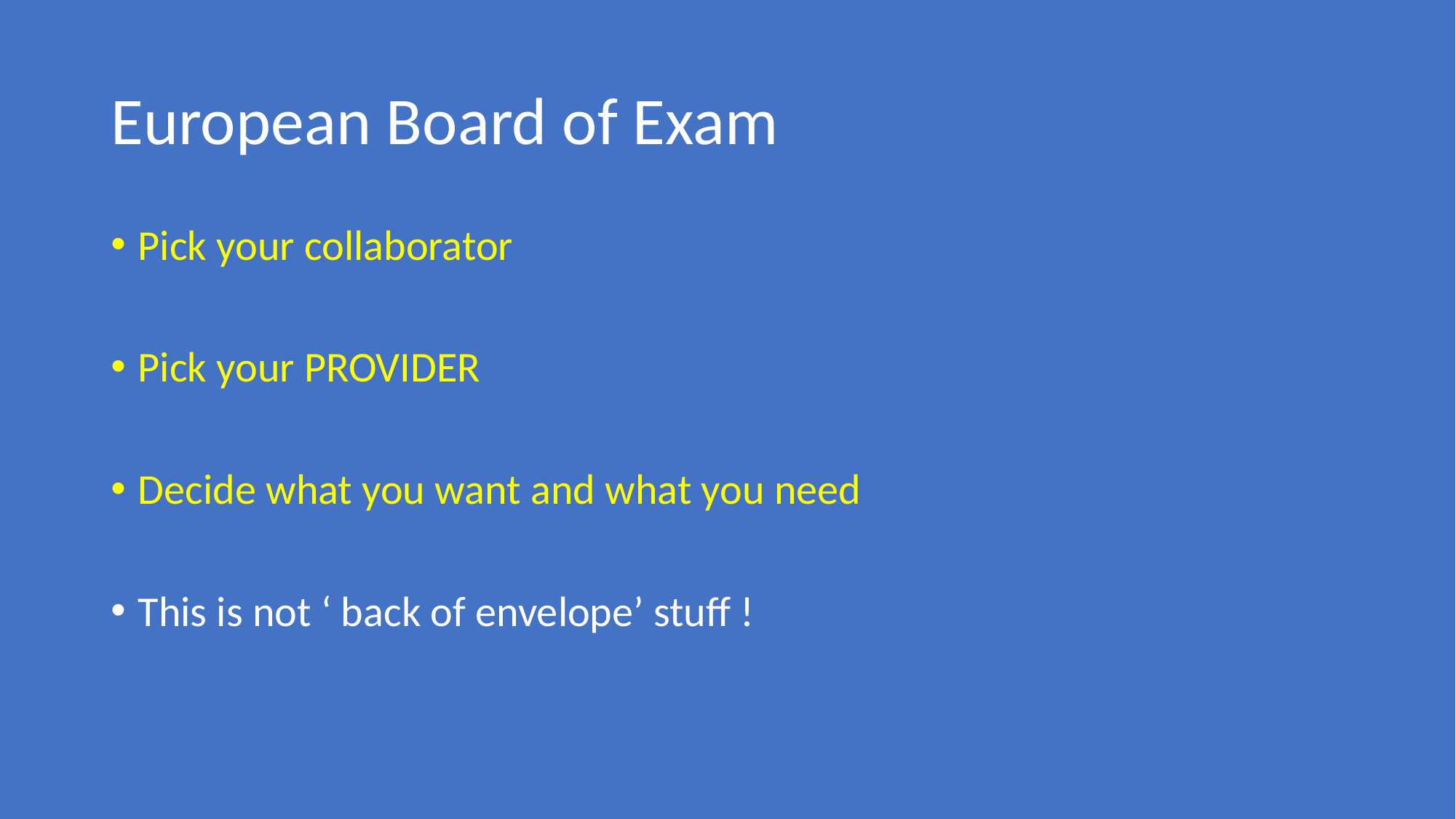

# European Board of Exam
Pick your collaborator

Pick your PROVIDER

Decide what you want and what you need

This is not ‘ back of envelope’ stuff !